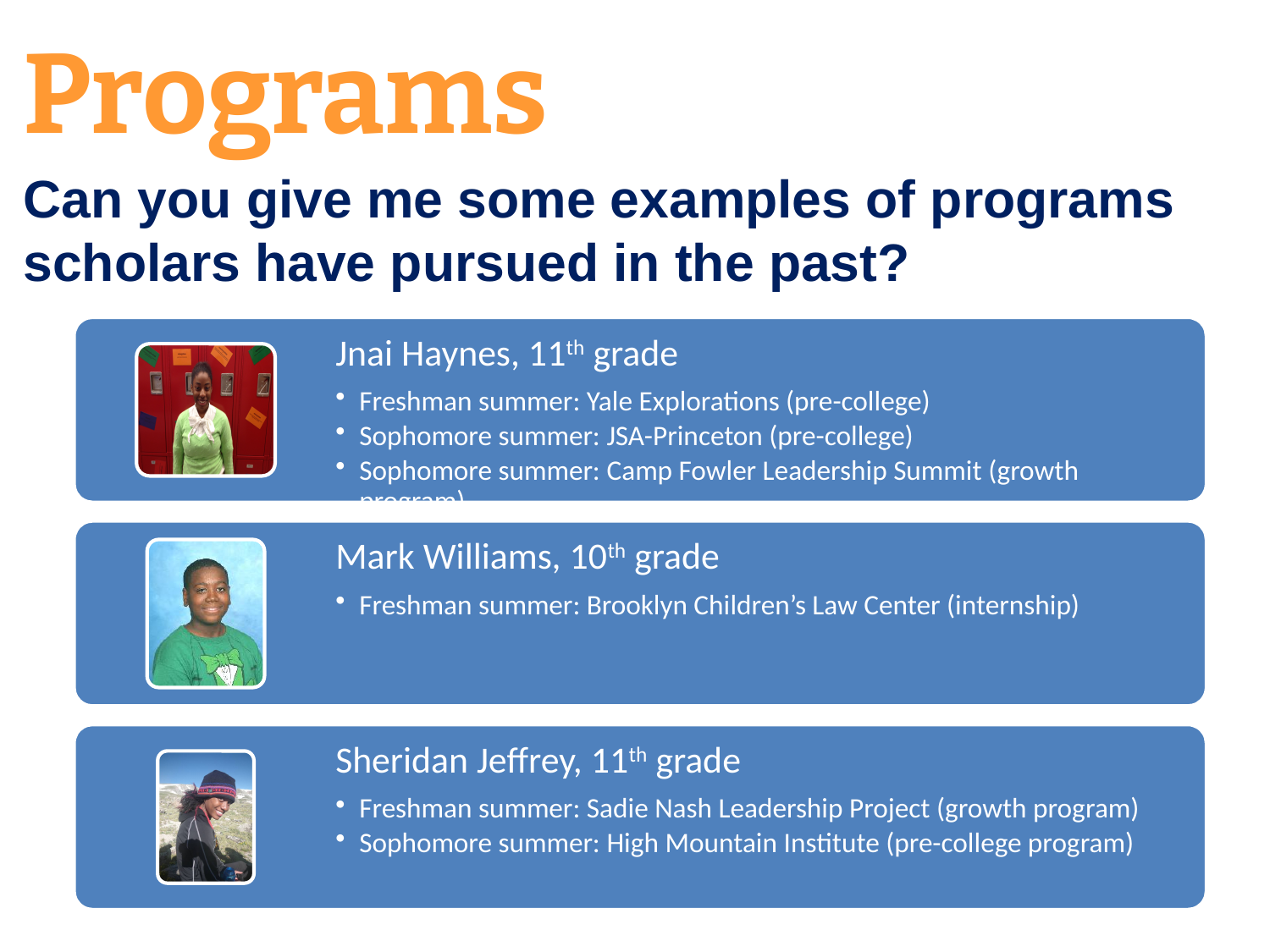

# Programs
Can you give me some examples of programs scholars have pursued in the past?
Jnai Haynes, 11th grade
Freshman summer: Yale Explorations (pre-college)
Sophomore summer: JSA-Princeton (pre-college)
Sophomore summer: Camp Fowler Leadership Summit (growth program)
Mark Williams, 10th grade
Freshman summer: Brooklyn Children’s Law Center (internship)
Sheridan Jeffrey, 11th grade
Freshman summer: Sadie Nash Leadership Project (growth program)
Sophomore summer: High Mountain Institute (pre-college program)